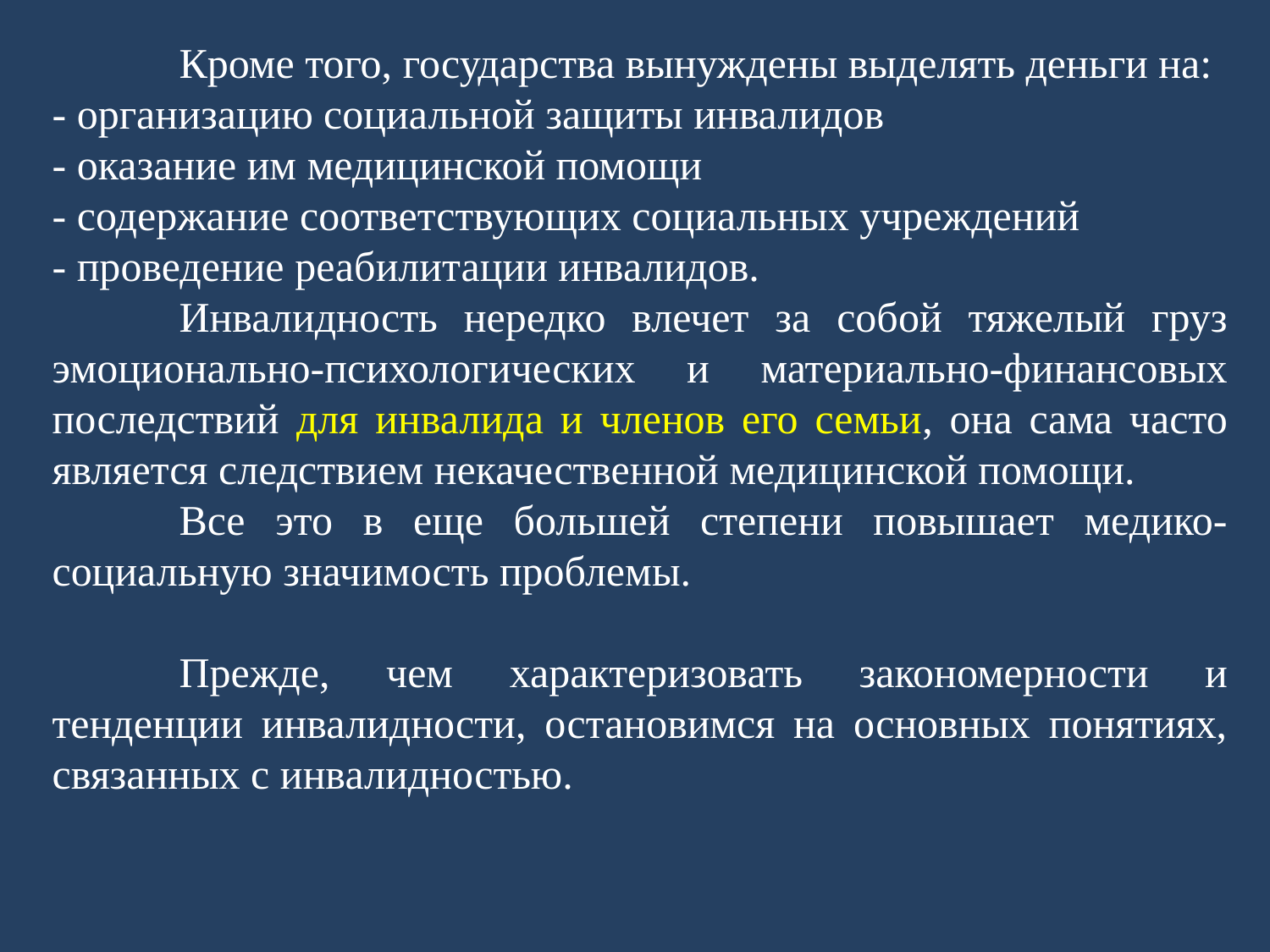

Кроме того, государства вынуждены выделять деньги на:
- организацию социальной защиты инвалидов
- оказание им медицинской помощи
- содержание соответствующих социальных учреждений
- проведение реабилитации инвалидов.
	Инвалидность нередко влечет за собой тяжелый груз эмоционально-психологических и материально-финансовых последствий для инвалида и членов его семьи, она сама часто является следствием некачественной медицинской помощи.
	Все это в еще большей степени повышает медико-социальную значимость проблемы.

	Прежде, чем характеризовать закономерности и тенденции инвалидности, остановимся на основных понятиях, связанных с инвалидностью.